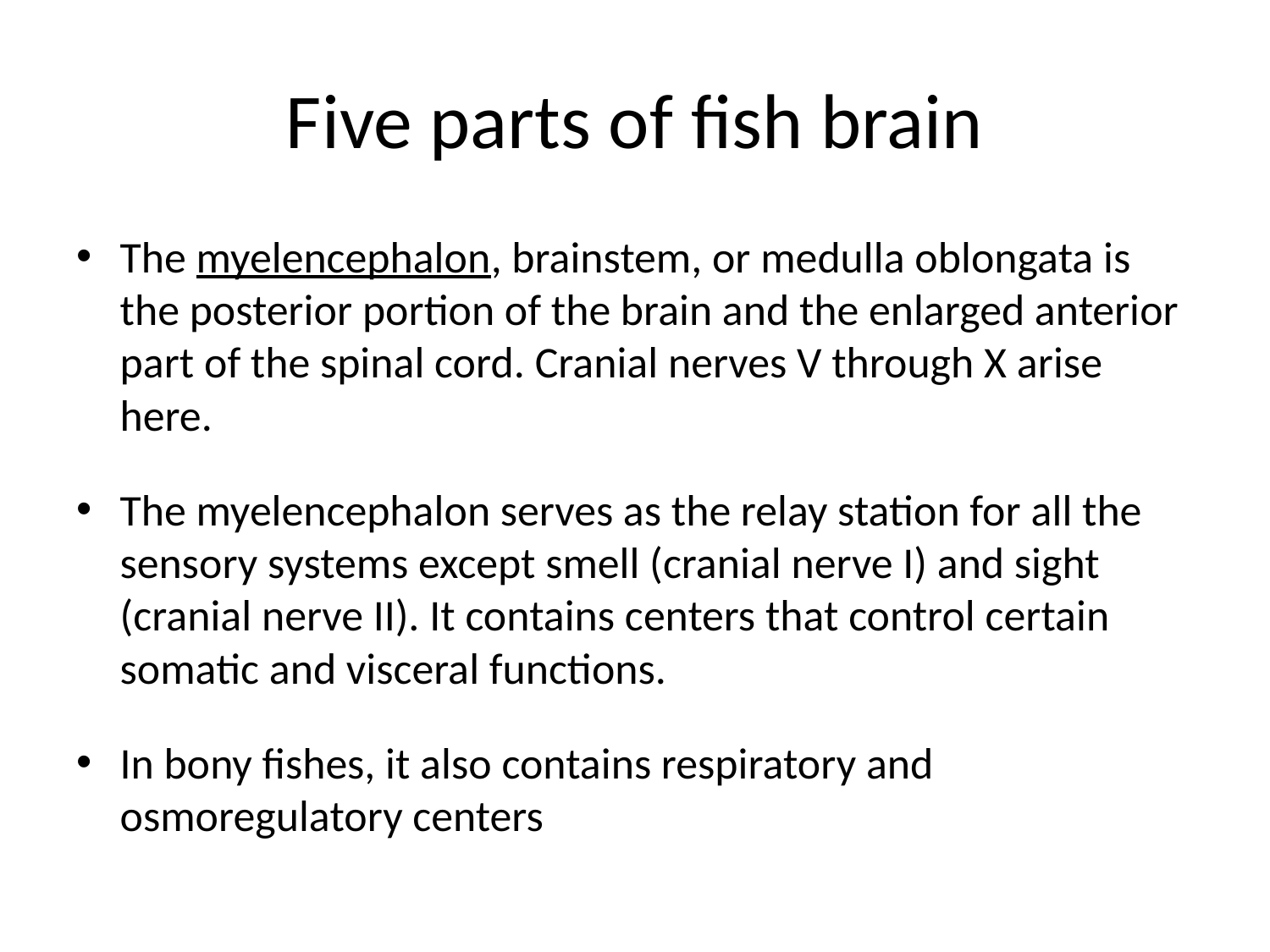

# Five parts of fish brain
The myelencephalon, brainstem, or medulla oblongata is the posterior portion of the brain and the enlarged anterior part of the spinal cord. Cranial nerves V through X arise here.
The myelencephalon serves as the relay station for all the sensory systems except smell (cranial nerve I) and sight (cranial nerve II). It contains centers that control certain somatic and visceral functions.
In bony fishes, it also contains respiratory and osmoregulatory centers